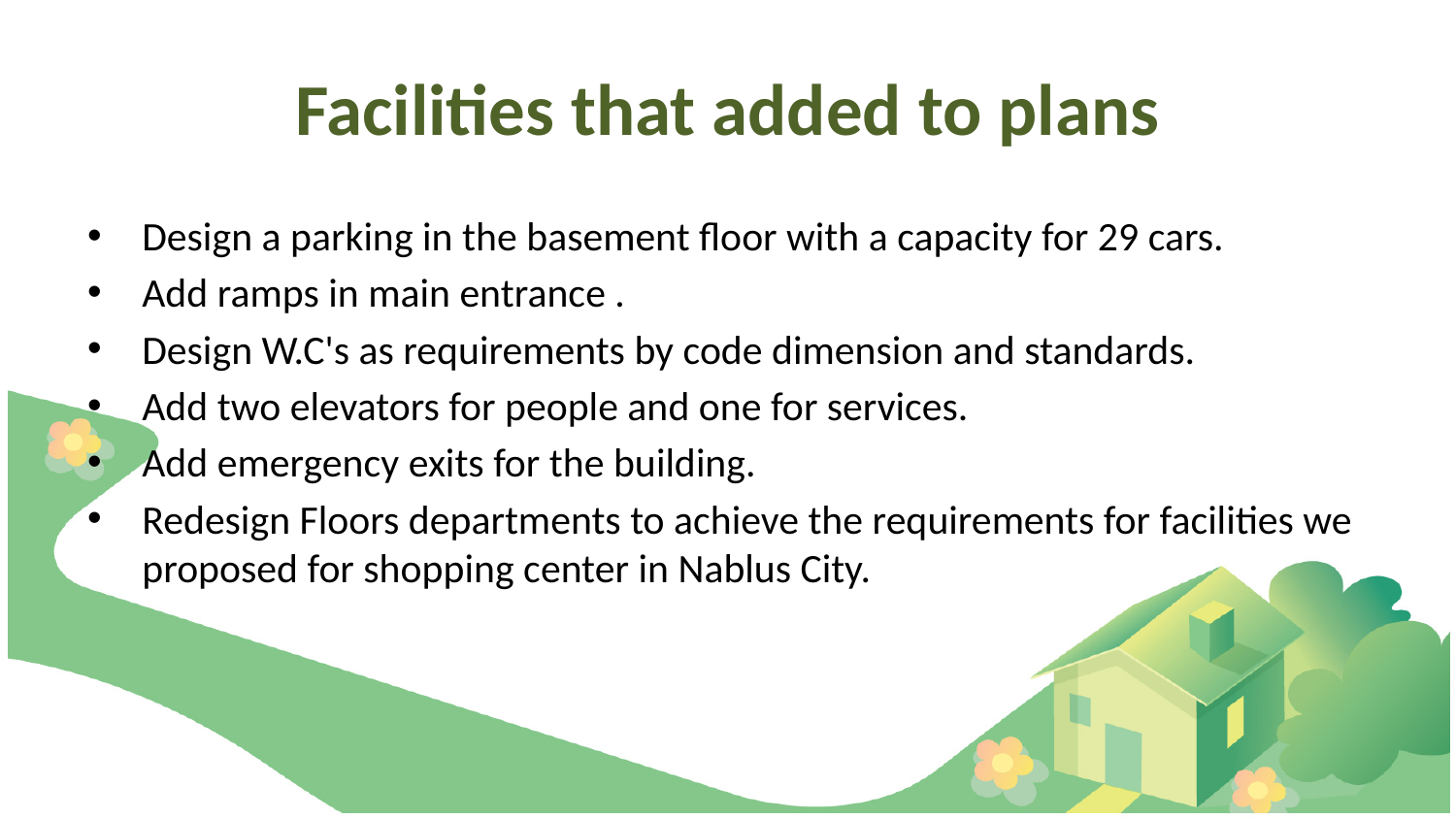

# Facilities that added to plans
Design a parking in the basement floor with a capacity for 29 cars.
Add ramps in main entrance .
Design W.C's as requirements by code dimension and standards.
Add two elevators for people and one for services.
Add emergency exits for the building.
Redesign Floors departments to achieve the requirements for facilities we proposed for shopping center in Nablus City.